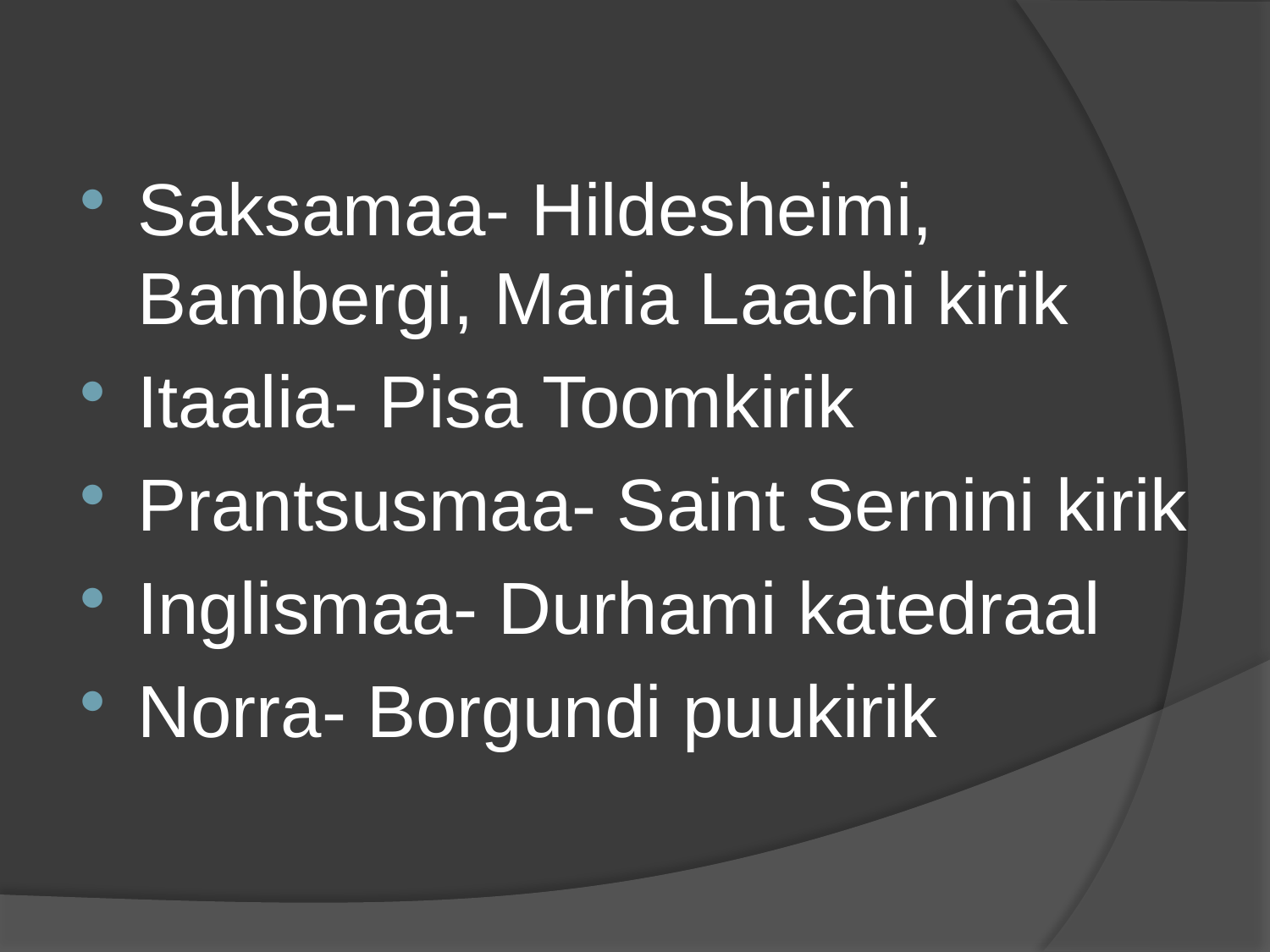

Saksamaa- Hildesheimi, Bambergi, Maria Laachi kirik
Itaalia- Pisa Toomkirik
Prantsusmaa- Saint Sernini kirik
Inglismaa- Durhami katedraal
Norra- Borgundi puukirik